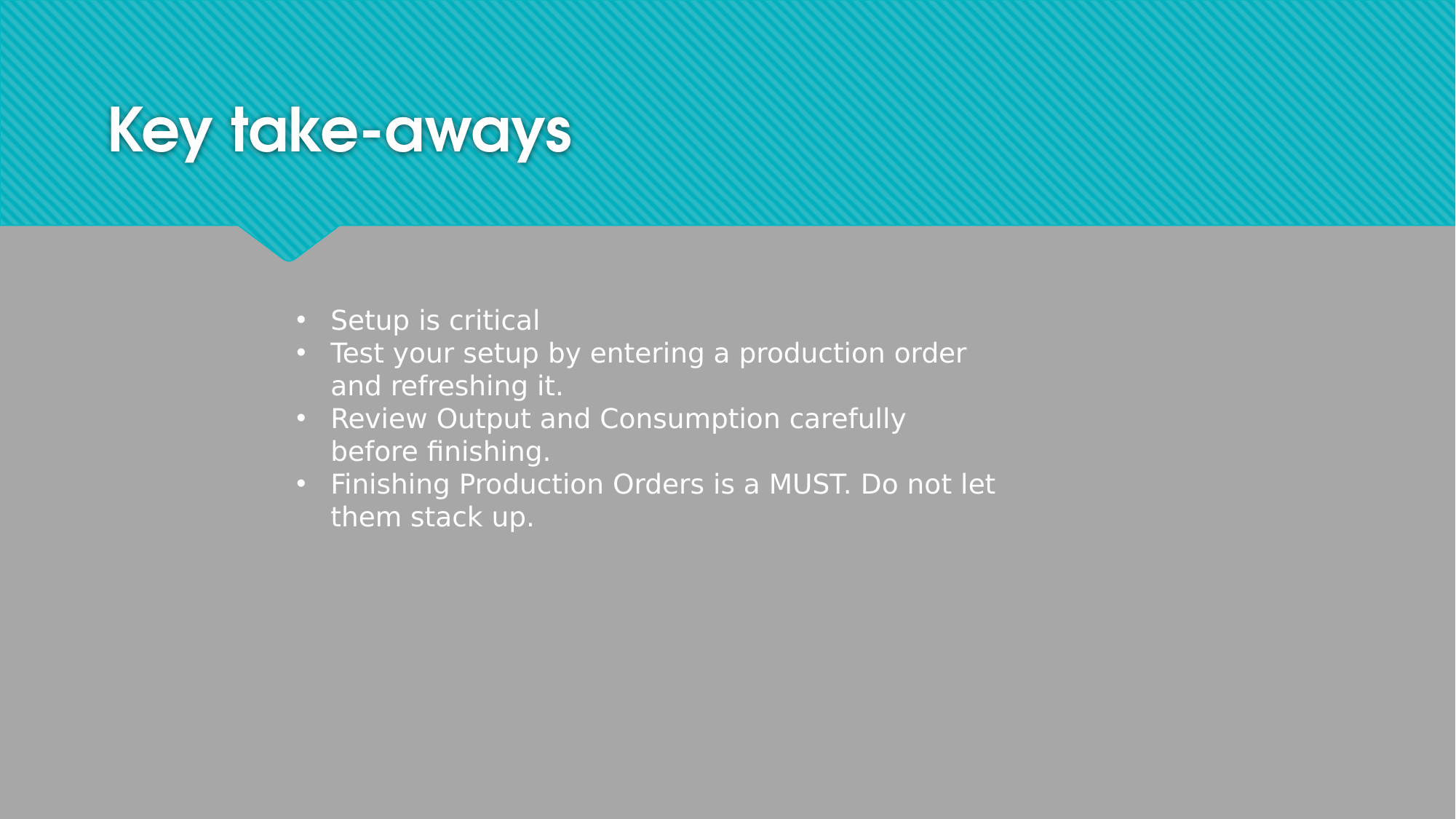

# Key take-aways
Setup is critical
Test your setup by entering a production order and refreshing it.
Review Output and Consumption carefully before finishing.
Finishing Production Orders is a MUST. Do not let them stack up.